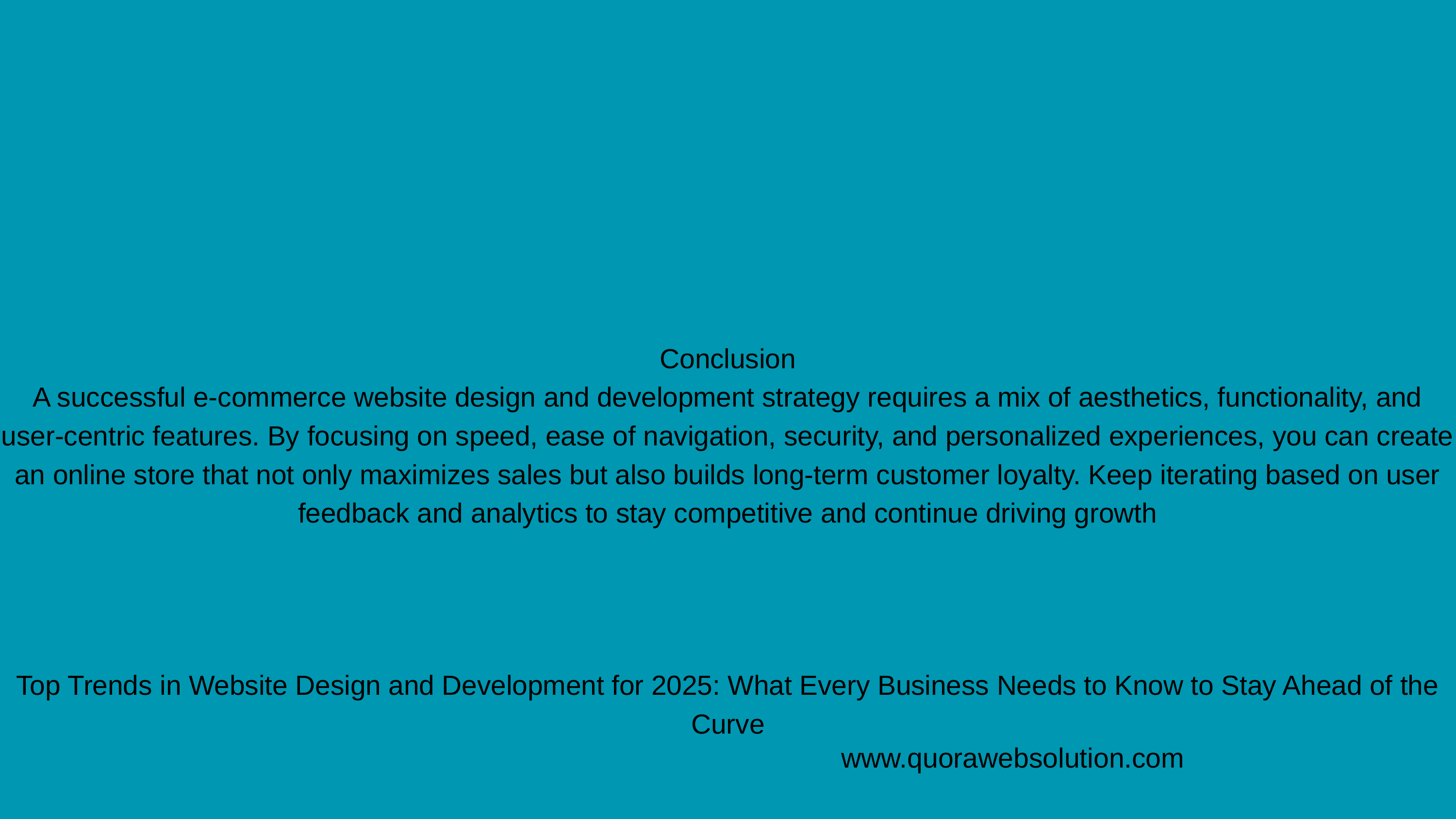

Conclusion
A successful e-commerce website design and development strategy requires a mix of aesthetics, functionality, and user-centric features. By focusing on speed, ease of navigation, security, and personalized experiences, you can create an online store that not only maximizes sales but also builds long-term customer loyalty. Keep iterating based on user feedback and analytics to stay competitive and continue driving growth
Top Trends in Website Design and Development for 2025: What Every Business Needs to Know to Stay Ahead of the Curve
www.quorawebsolution.com